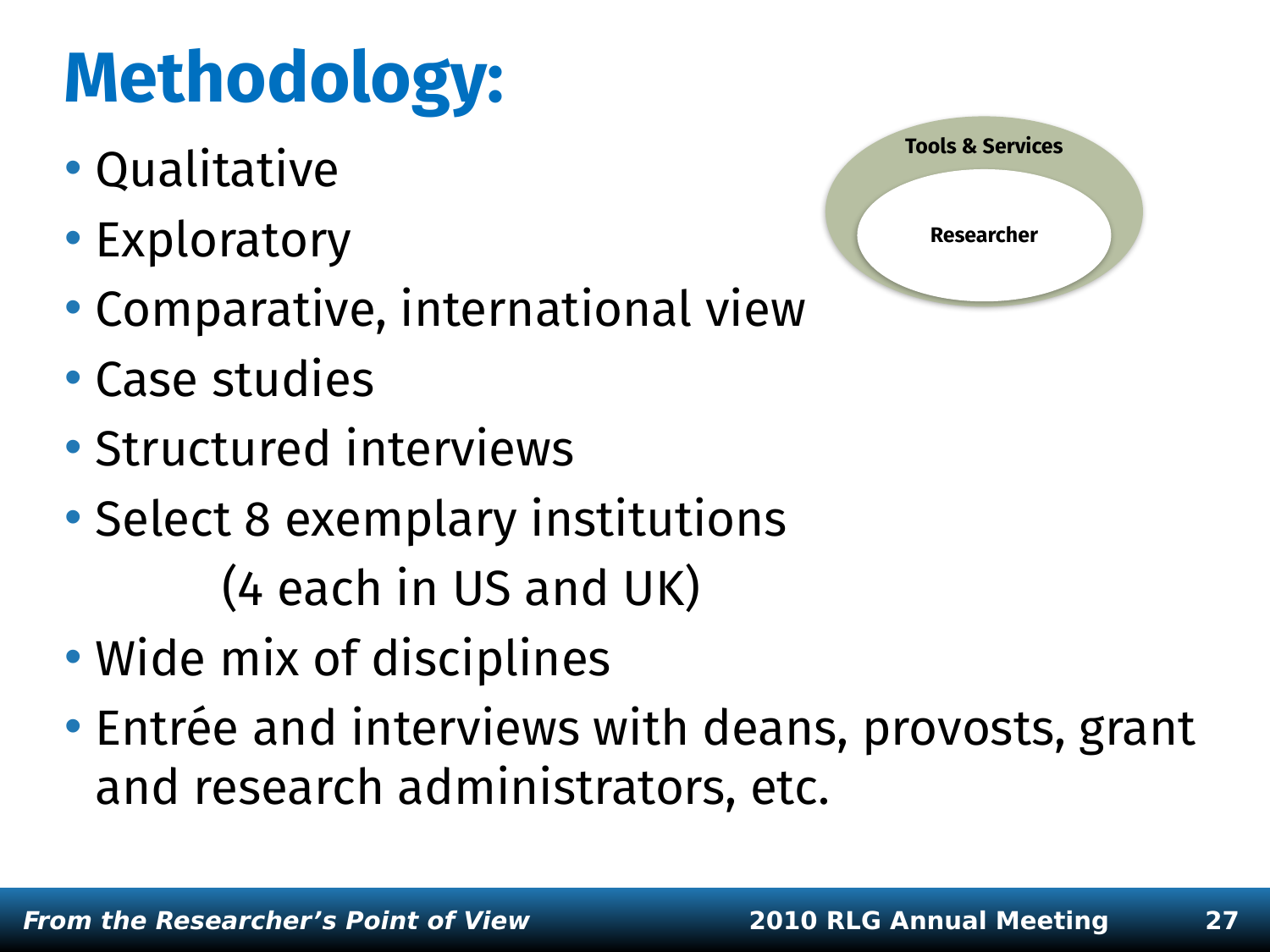

# Methodology:
Tools & Services
Researcher
Qualitative
Exploratory
Comparative, international view
Case studies
Structured interviews
Select 8 exemplary institutions
		(4 each in US and UK)
Wide mix of disciplines
Entrée and interviews with deans, provosts, grant and research administrators, etc.